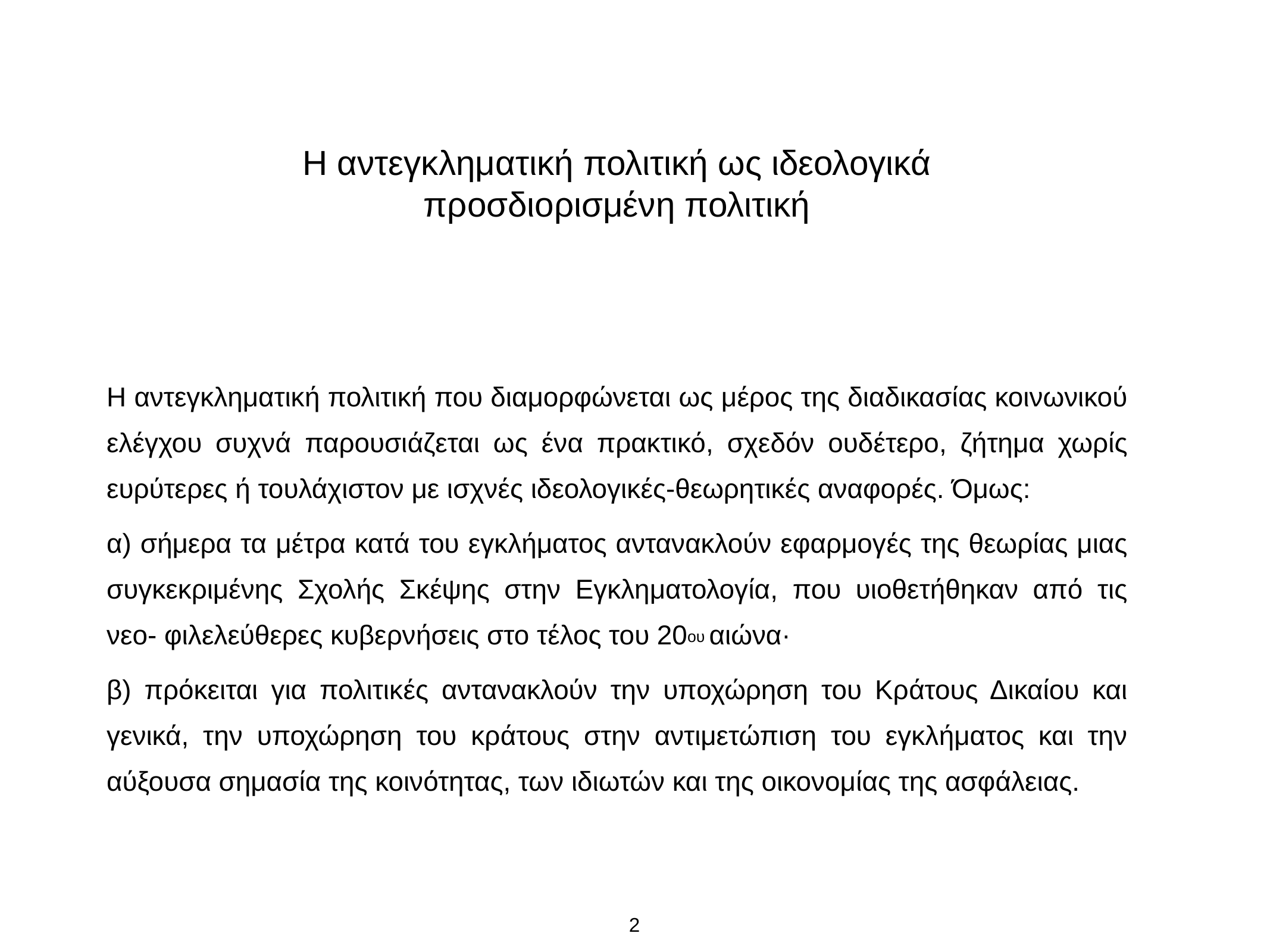

Η αντεγκληματική πολιτική ως ιδεολογικά προσδιορισμένη πολιτική
# Η αντεγκληματική πολιτική που διαμορφώνεται ως μέρος της διαδικασίας κοινωνικού ελέγχου συχνά παρουσιάζεται ως ένα πρακτικό, σχεδόν ουδέτερο, ζήτημα χωρίς ευρύτερες ή τουλάχιστον με ισχνές ιδεολογικές-θεωρητικές αναφορές. Όμως:
α) σήμερα τα μέτρα κατά του εγκλήματος αντανακλούν εφαρμογές της θεωρίας μιας συγκεκριμένης Σχολής Σκέψης στην Εγκληματολογία, που υιοθετήθηκαν από τις νεο- φιλελεύθερες κυβερνήσεις στο τέλος του 20ου αιώνα·
β) πρόκειται για πολιτικές αντανακλούν την υποχώρηση του Κράτους Δικαίου και γενικά, την υποχώρηση του κράτους στην αντιμετώπιση του εγκλήματος και την αύξουσα σημασία της κοινότητας, των ιδιωτών και της οικονομίας της ασφάλειας.
2